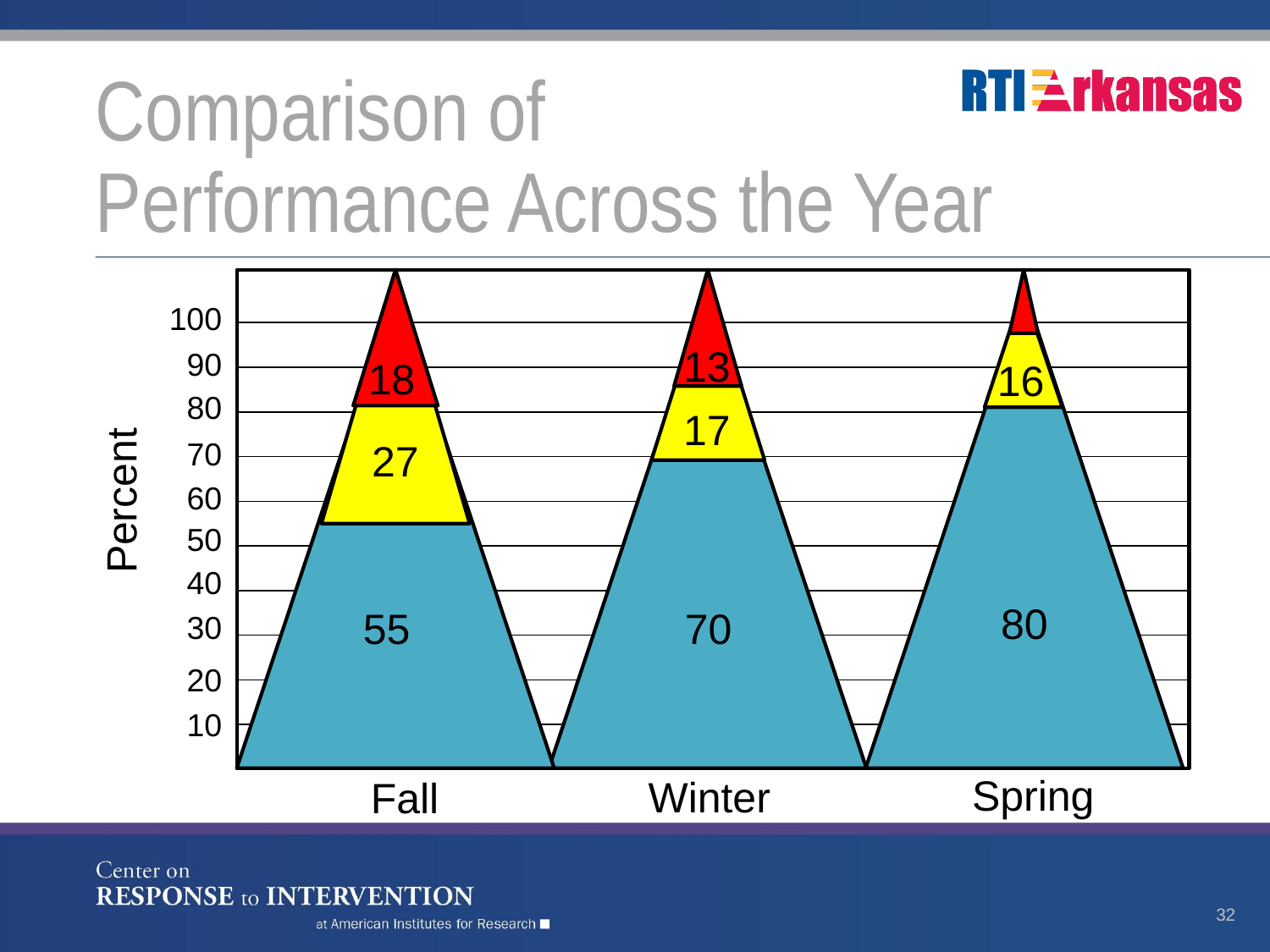

# Comparison of Performance Across the Year

100
13
90
18
16
80
17
70
27
Percent
60
50
40
80
55
70
55
30
20
10
Spring
Winter
Fall
32